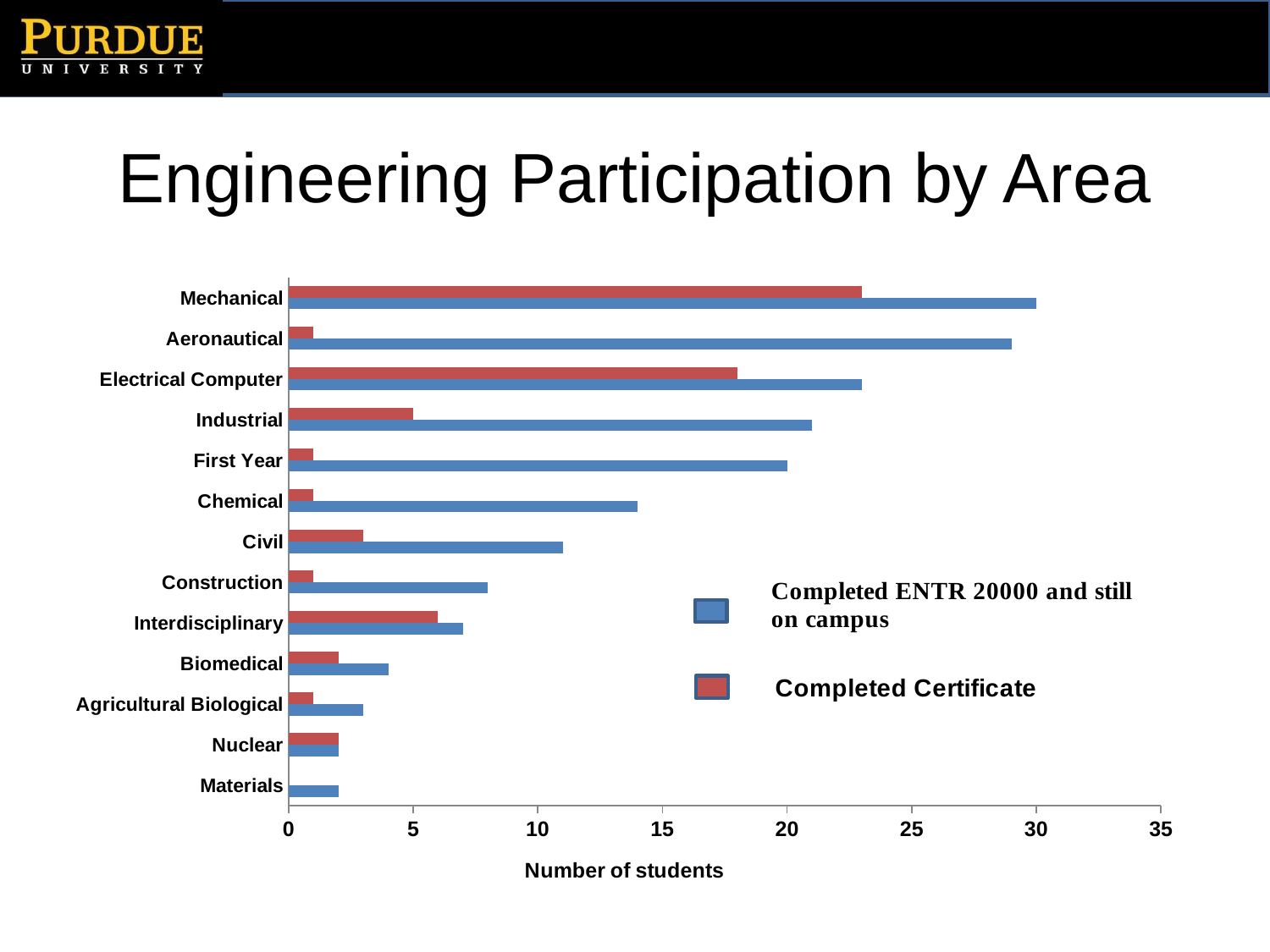

# Engineering Participation by Area

### Chart

| Category | ENTR 20000 (still on campus) | Completed Certificate |
|---|---|---|
| Materials | 2.0 | None |
| Nuclear | 2.0 | 2.0 |
| Agricultural Biological | 3.0 | 1.0 |
| Biomedical | 4.0 | 2.0 |
| Interdisciplinary | 7.0 | 6.0 |
| Construction | 8.0 | 1.0 |
| Civil | 11.0 | 3.0 |
| Chemical | 14.0 | 1.0 |
| First Year | 20.0 | 1.0 |
| Industrial | 21.0 | 5.0 |
| Electrical Computer | 23.0 | 18.0 |
| Aeronautical | 29.0 | 1.0 |
| Mechanical | 30.0 | 23.0 |